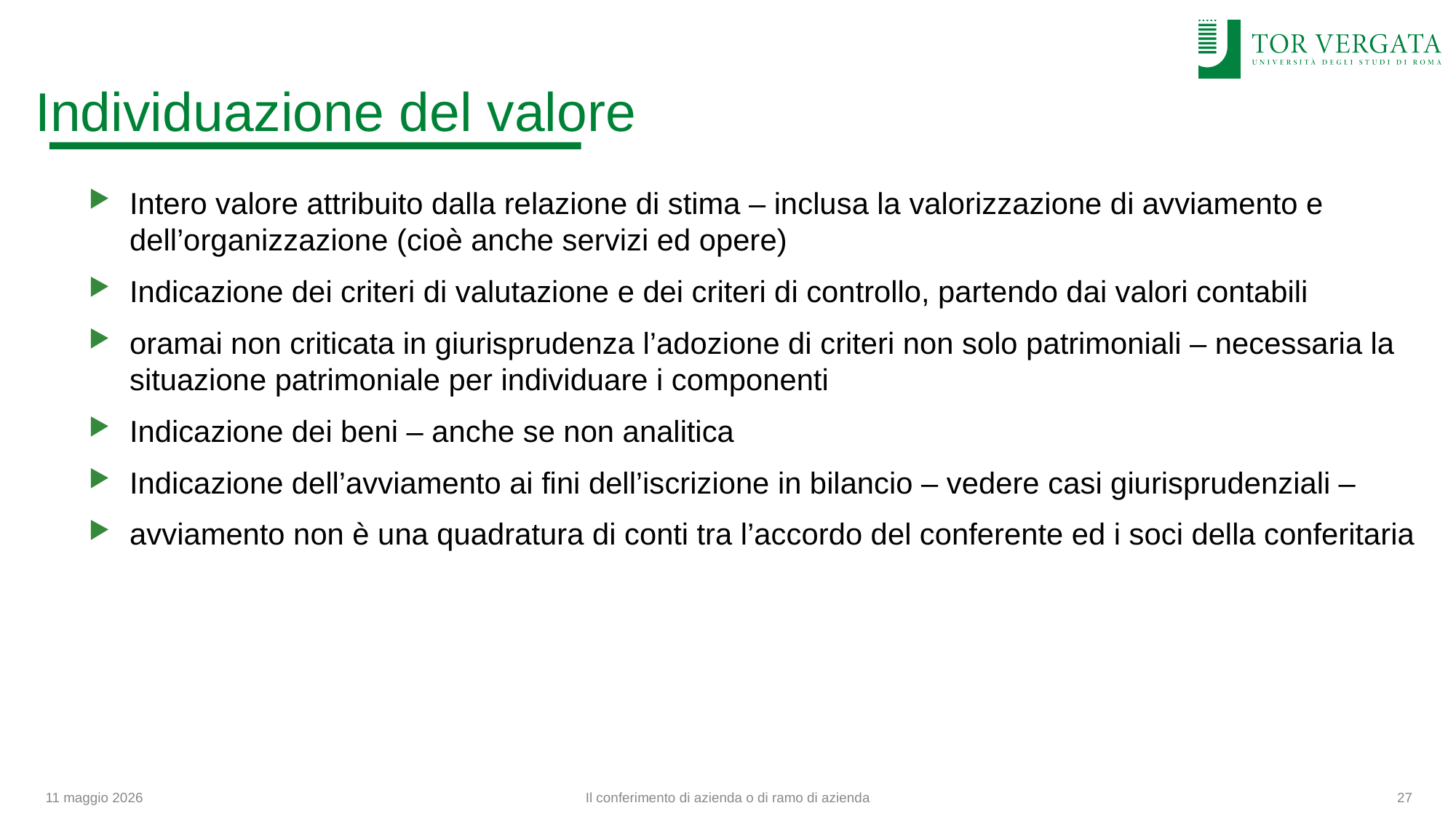

# Individuazione del valore
Intero valore attribuito dalla relazione di stima – inclusa la valorizzazione di avviamento e dell’organizzazione (cioè anche servizi ed opere)
Indicazione dei criteri di valutazione e dei criteri di controllo, partendo dai valori contabili
oramai non criticata in giurisprudenza l’adozione di criteri non solo patrimoniali – necessaria la situazione patrimoniale per individuare i componenti
Indicazione dei beni – anche se non analitica
Indicazione dell’avviamento ai fini dell’iscrizione in bilancio – vedere casi giurisprudenziali –
avviamento non è una quadratura di conti tra l’accordo del conferente ed i soci della conferitaria
11 maggio 2026
Il conferimento di azienda o di ramo di azienda
27